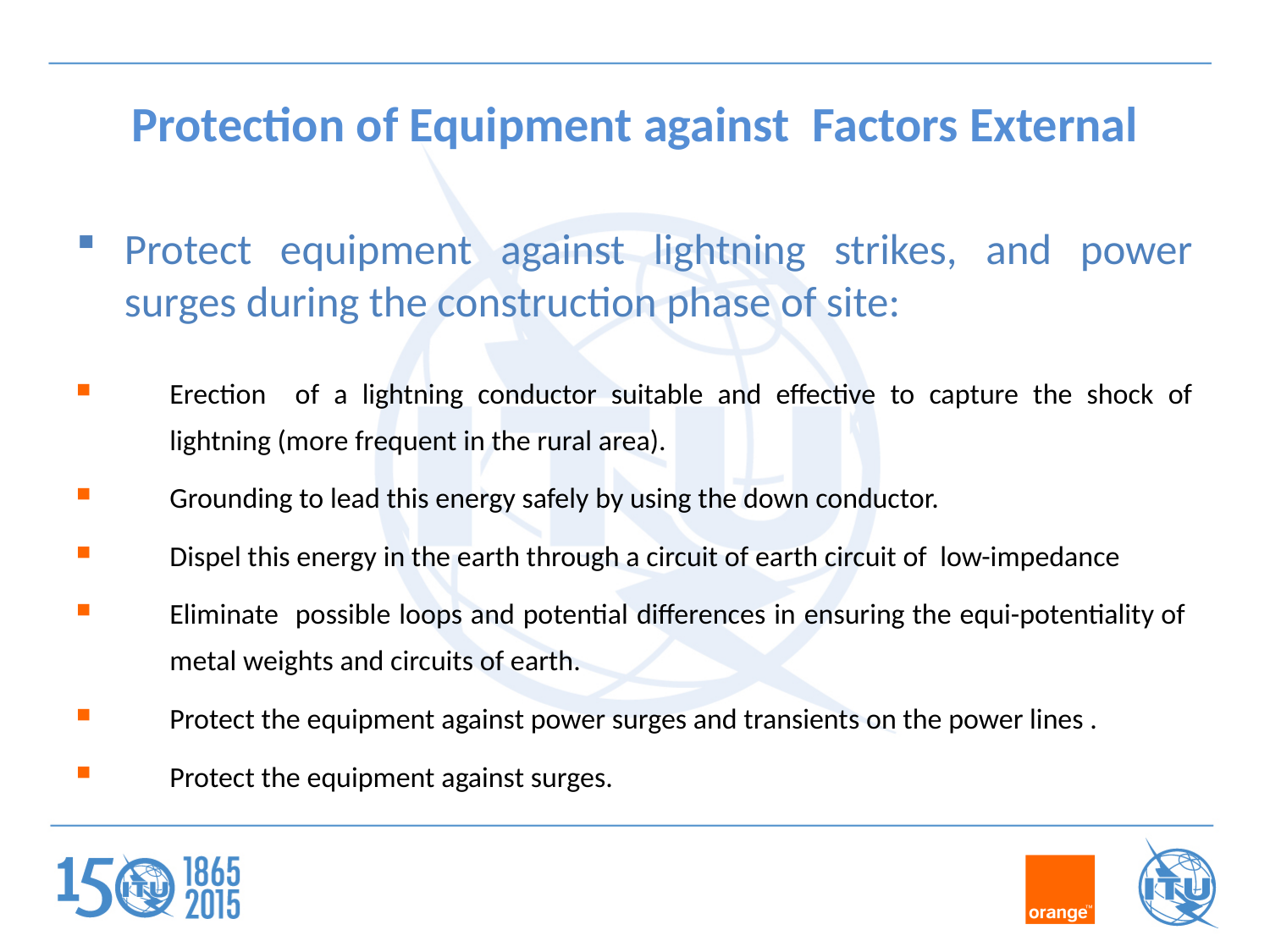

# Protection of Equipment against  Factors External
Protect equipment against lightning strikes, and power surges during the construction phase of site:

Erection  of a lightning conductor suitable and effective to capture the shock of lightning (more frequent in the rural area).
Grounding to lead this energy safely by using the down conductor.
Dispel this energy in the earth through a circuit of earth circuit of  low-impedance
Eliminate  possible loops and potential differences in ensuring the equi-potentiality of  metal weights and circuits of earth.
Protect the equipment against power surges and transients on the power lines .
Protect the equipment against surges.